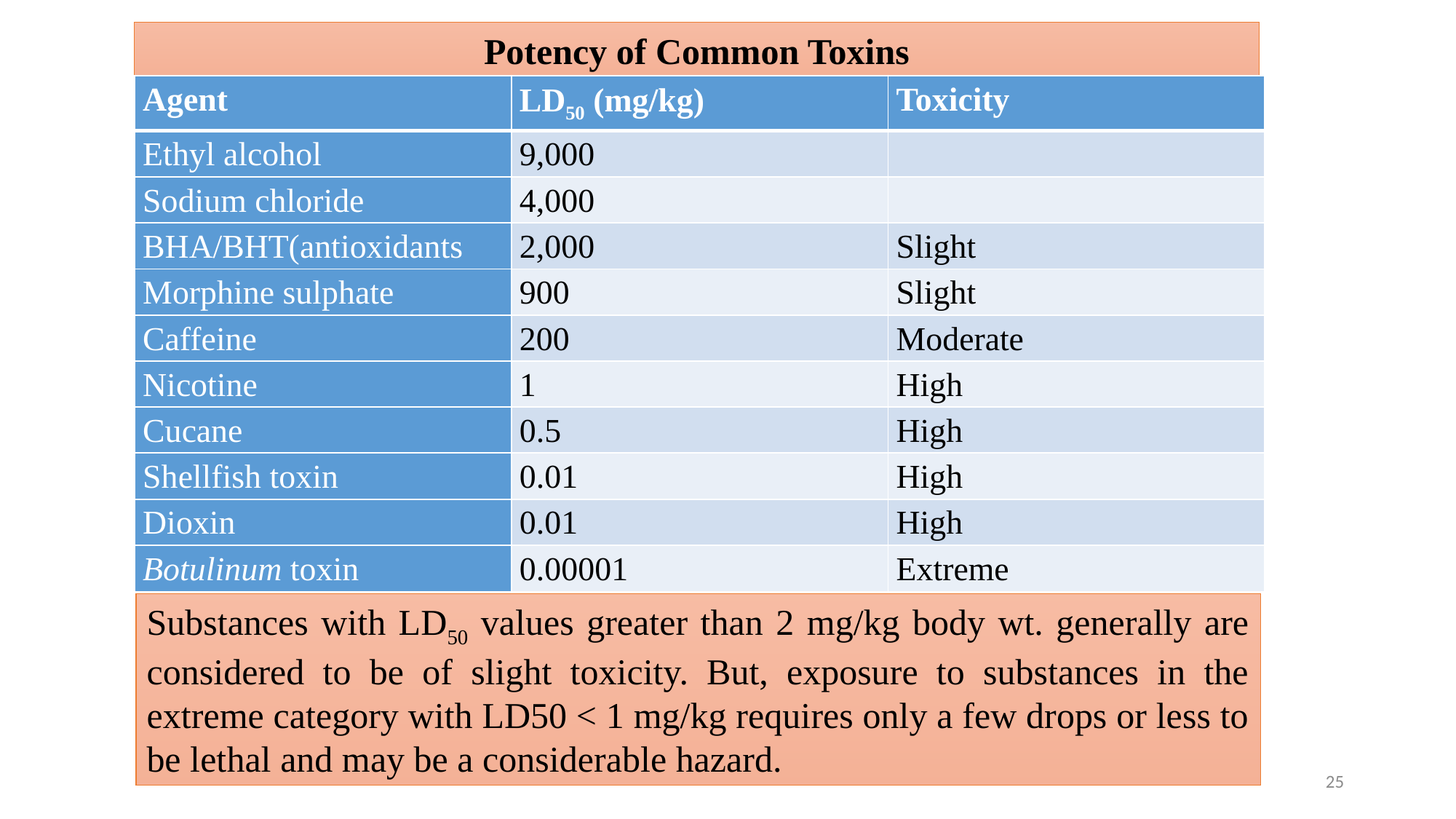

Potency of Common Toxins
| Agent | LD50 (mg/kg) | Toxicity |
| --- | --- | --- |
| Ethyl alcohol | 9,000 |  |
| Sodium chloride | 4,000 |  |
| BHA/BHT(antioxidants | 2,000 | Slight |
| Morphine sulphate | 900 | Slight |
| Caffeine | 200 | Moderate |
| Nicotine | 1 | High |
| Cucane | 0.5 | High |
| Shellfish toxin | 0.01 | High |
| Dioxin | 0.01 | High |
| Botulinum toxin | 0.00001 | Extreme |
Substances with LD50 values greater than 2 mg/kg body wt. generally are considered to be of slight toxicity. But, exposure to substances in the extreme category with LD50 < 1 mg/kg requires only a few drops or less to be lethal and may be a considerable hazard.
25